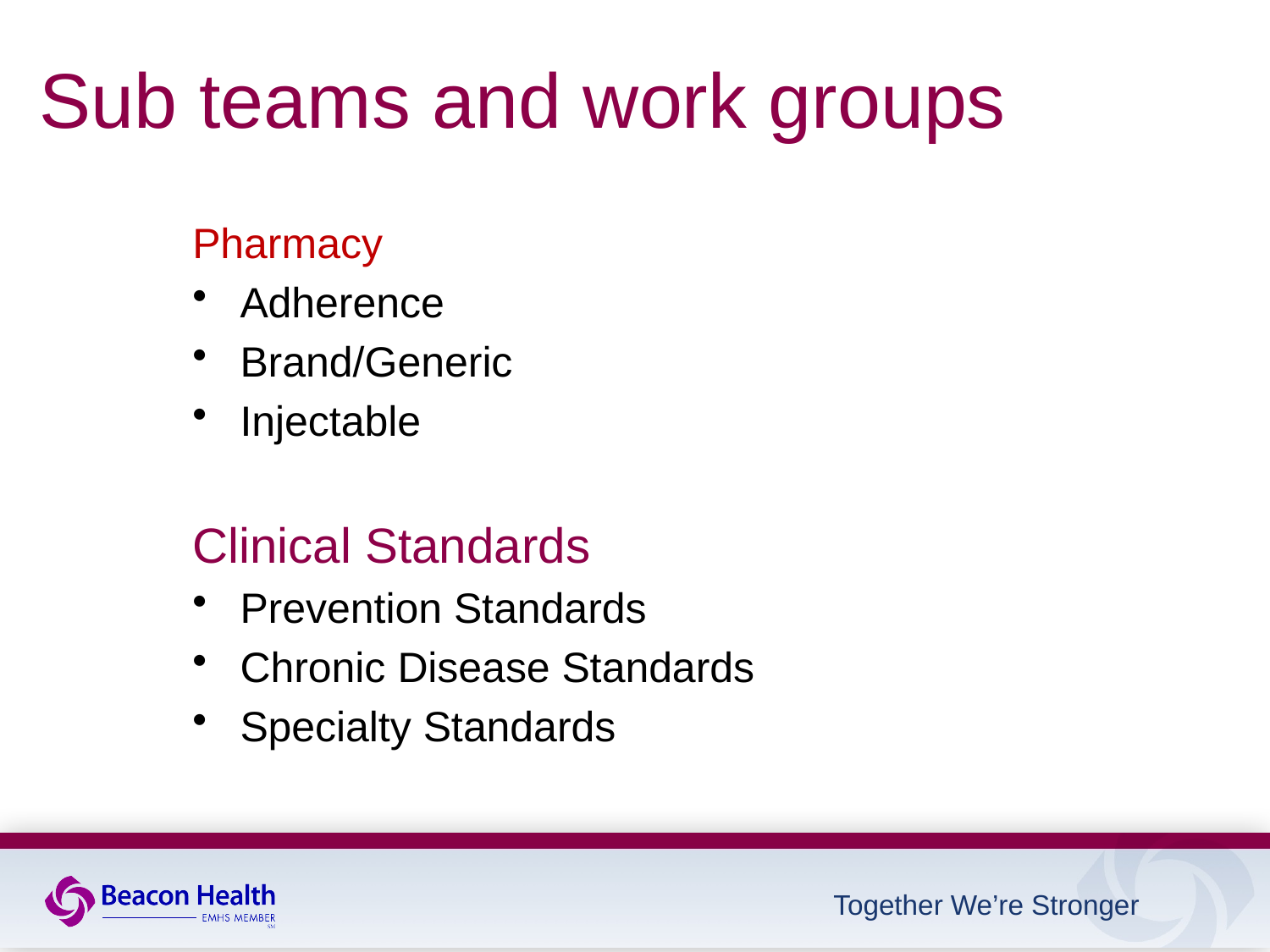

# Sub teams and work groups
Pharmacy
Adherence
Brand/Generic
Injectable

Clinical Standards
Prevention Standards
Chronic Disease Standards
Specialty Standards